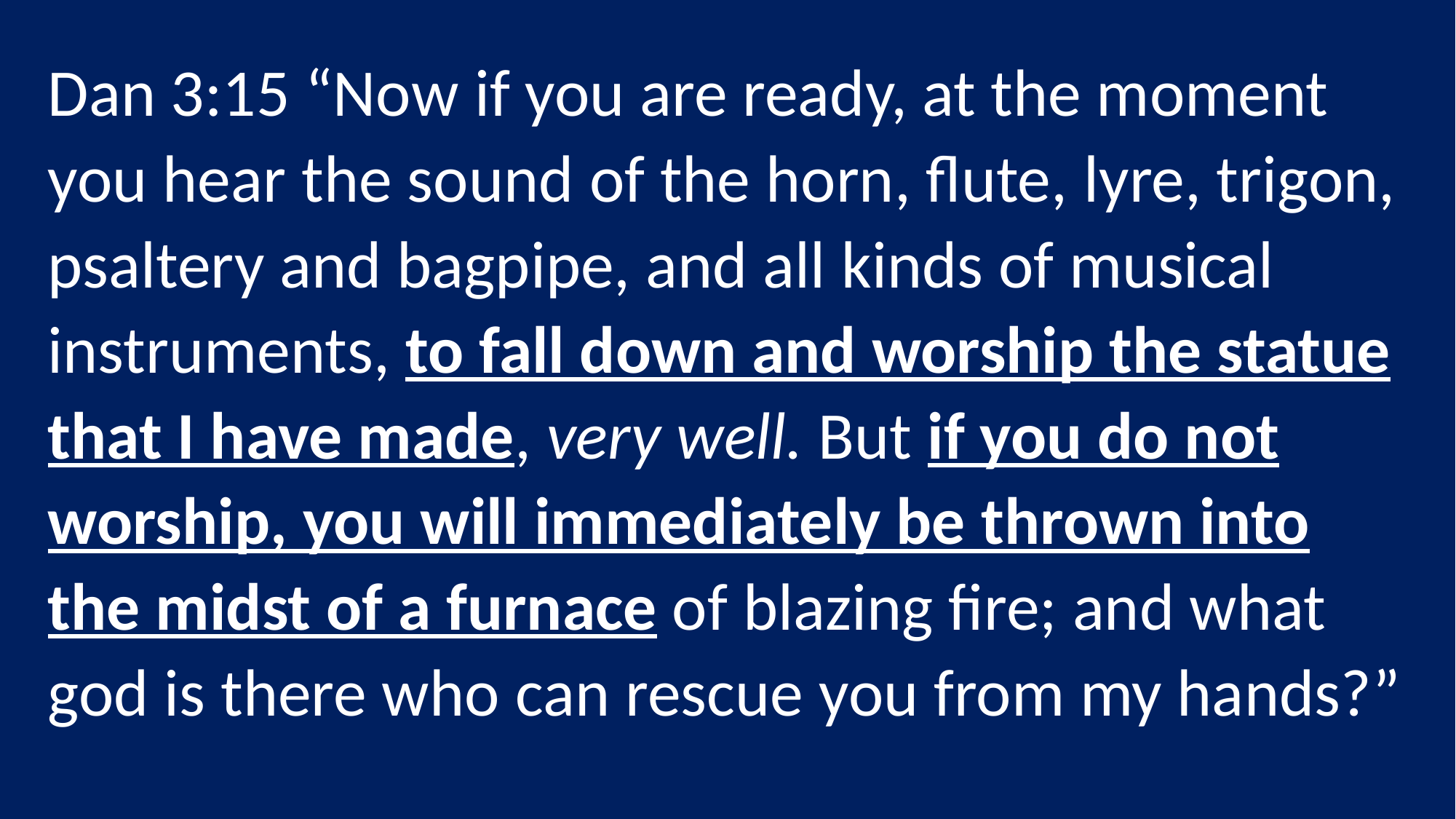

Dan 3:15 “Now if you are ready, at the moment you hear the sound of the horn, flute, lyre, trigon, psaltery and bagpipe, and all kinds of musical instruments, to fall down and worship the statue that I have made, very well. But if you do not worship, you will immediately be thrown into the midst of a furnace of blazing fire; and what god is there who can rescue you from my hands?”